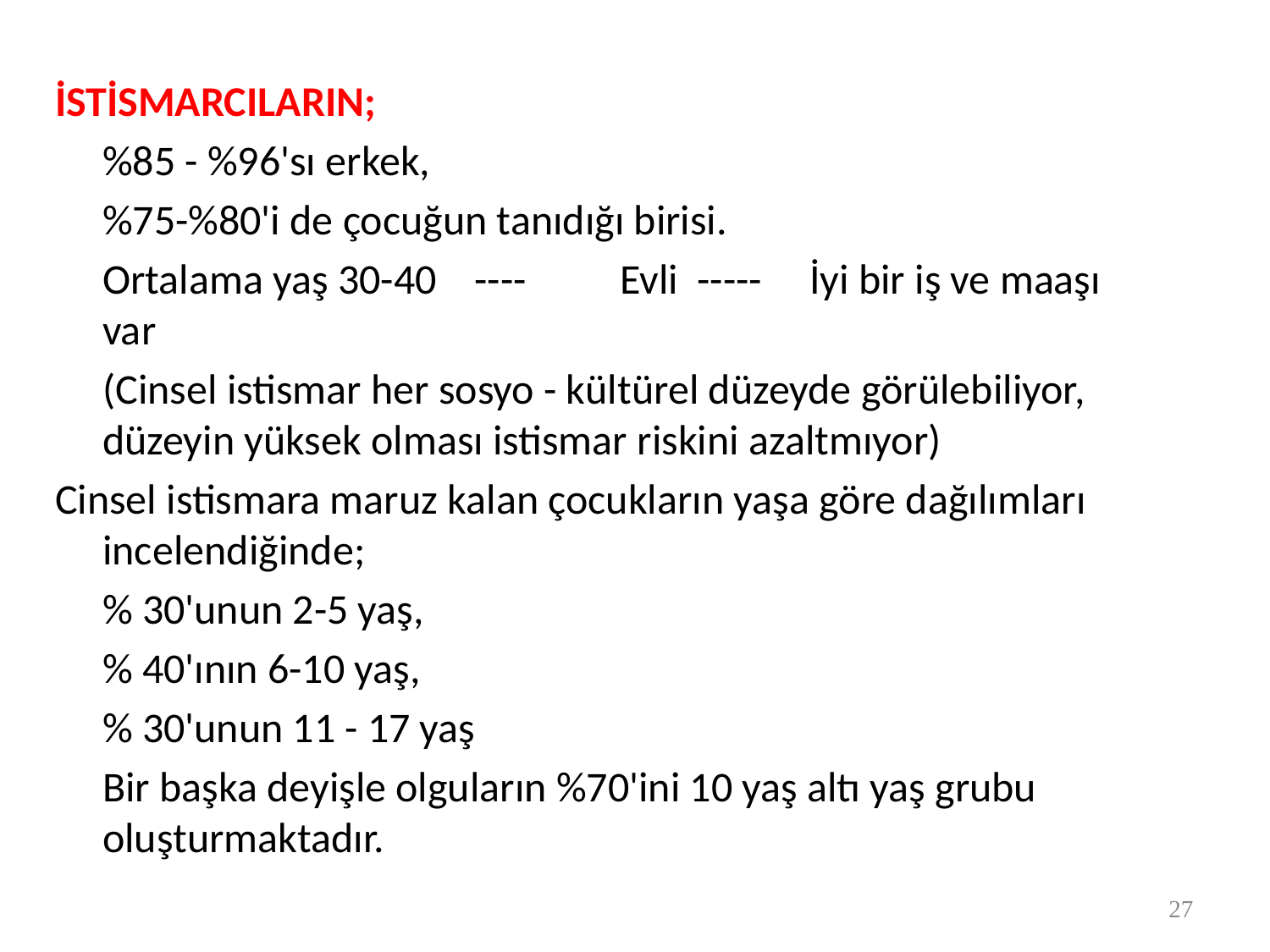

İSTİSMARCILARIN;
	%85 - %96'sı erkek,
	%75-%80'i de çocuğun tanıdığı birisi.
	Ortalama yaş 30-40    ----	 Evli  -----     İyi bir iş ve maaşı var
	(Cinsel istismar her sosyo - kültürel düzeyde görülebiliyor, düzeyin yüksek olması istismar riskini azaltmıyor)
Cinsel istismara maruz kalan çocukların yaşa göre dağılımları incelendiğinde;
	% 30'unun 2-5 yaş,
	% 40'ının 6-10 yaş,
	% 30'unun 11 - 17 yaş
	Bir başka deyişle olguların %70'ini 10 yaş altı yaş grubu oluşturmaktadır.

27